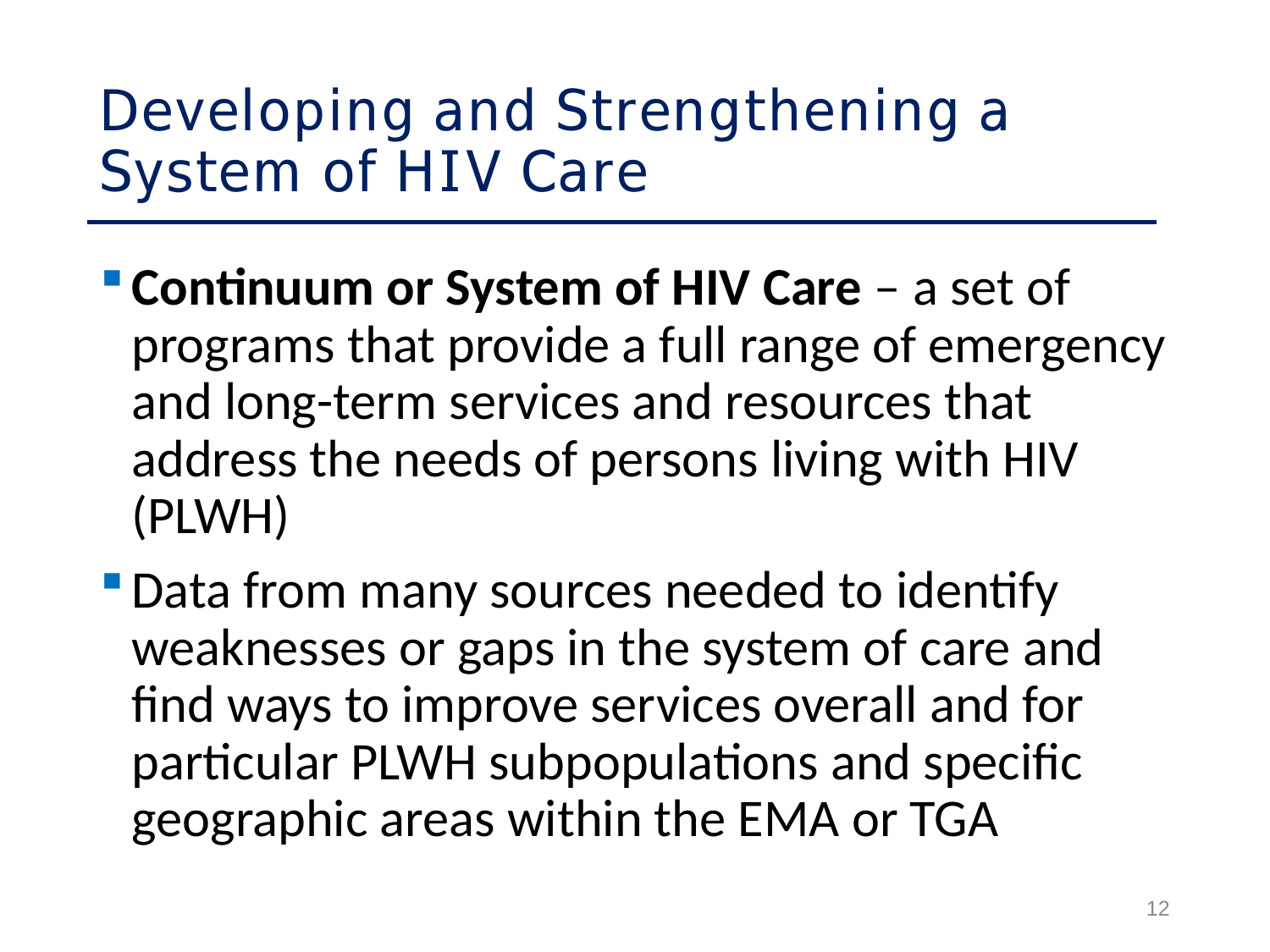

# Developing and Strengthening a System of HIV Care
Continuum or System of HIV Care – a set of programs that provide a full range of emergency and long-term services and resources that address the needs of persons living with HIV (PLWH)
Data from many sources needed to identify weaknesses or gaps in the system of care and find ways to improve services overall and for particular PLWH subpopulations and specific geographic areas within the EMA or TGA
12